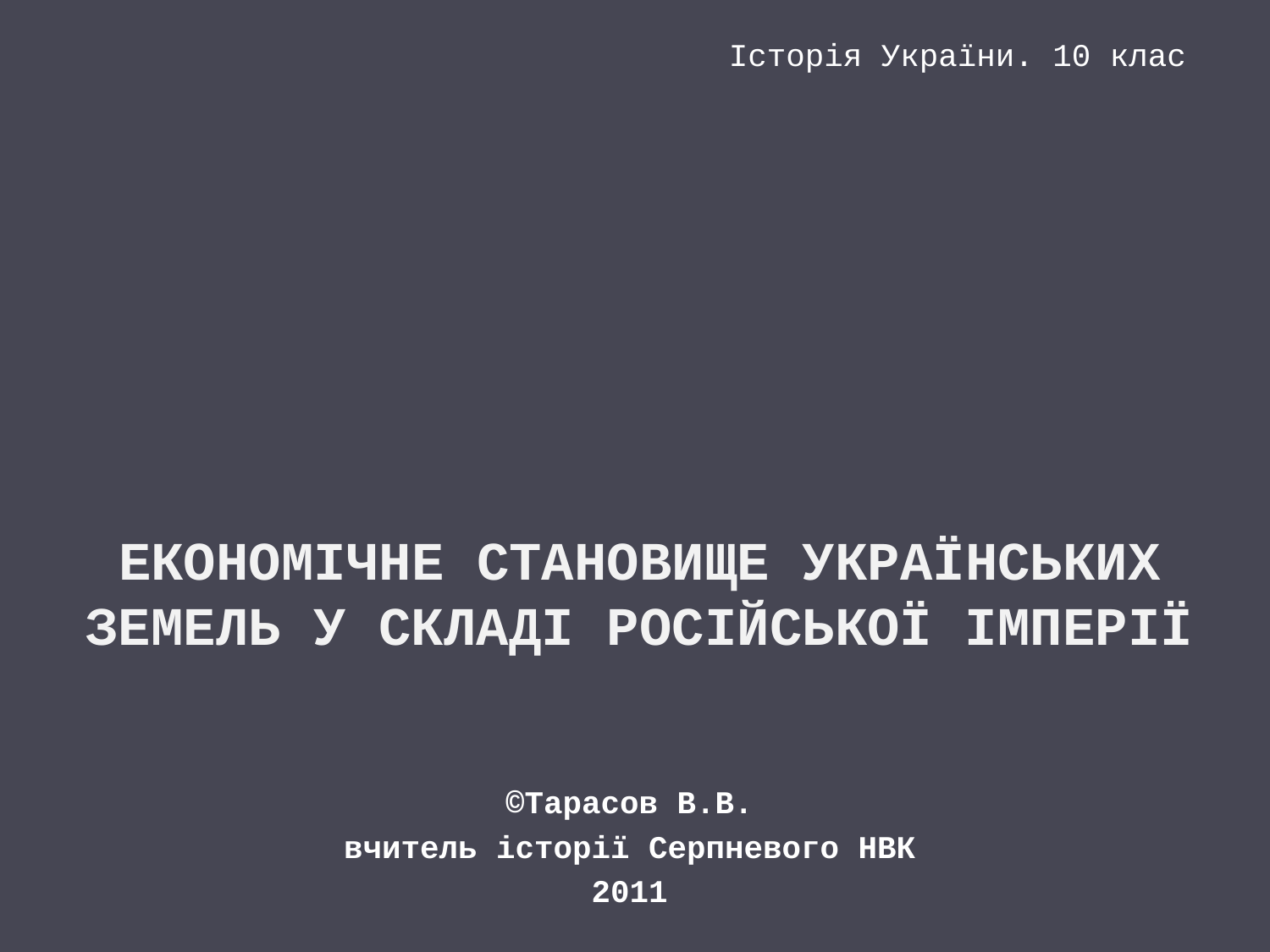

Історія України. 10 клас
# Економічне становище українських земель у складі Російської імперії
©Тарасов В.В.
вчитель історії Серпневого НВК
2011